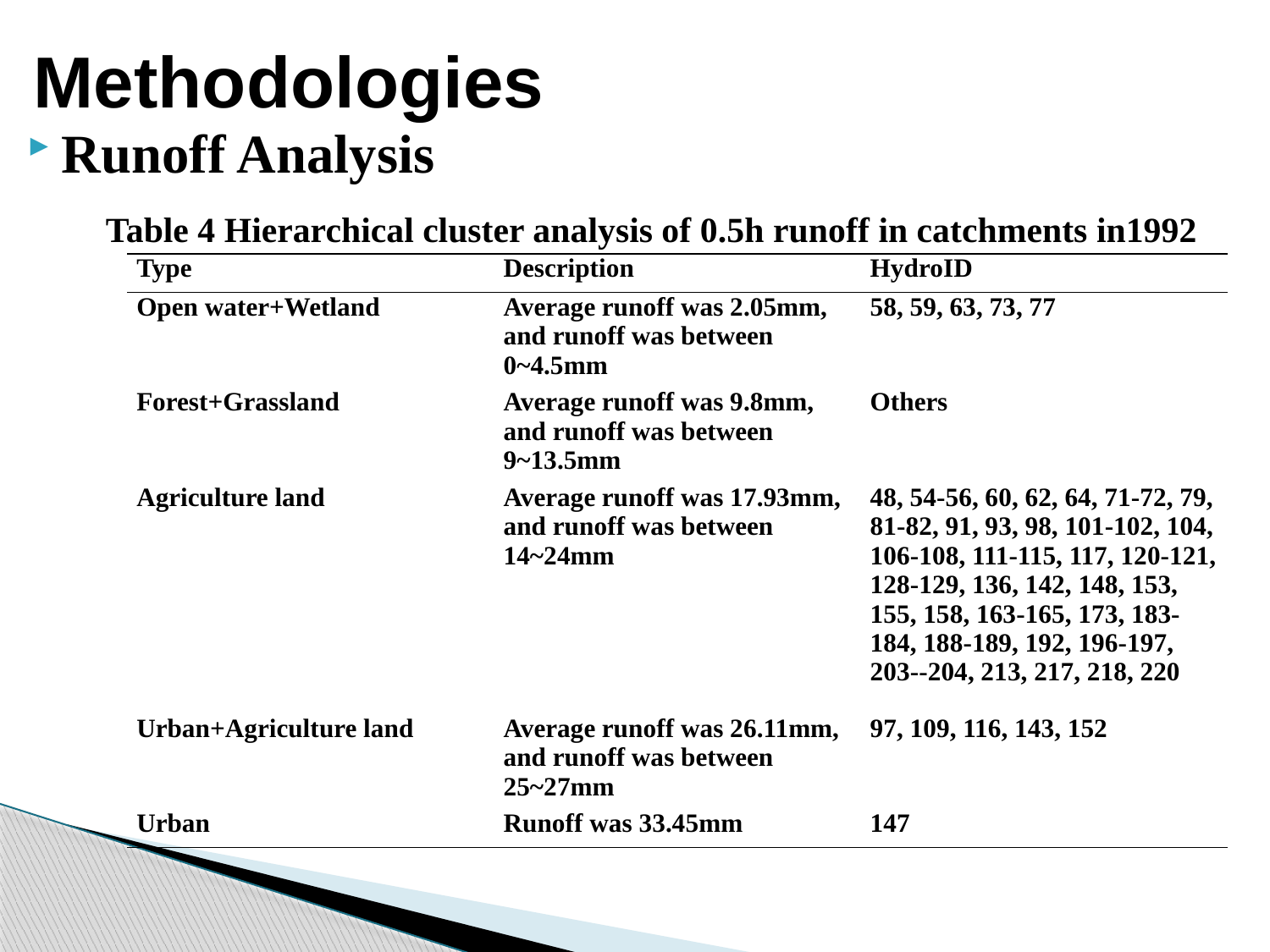

# Methodologies
Runoff Analysis

Table 4 Hierarchical cluster analysis of 0.5h runoff in catchments in1992
| Type | Description | HydroID |
| --- | --- | --- |
| Open water+Wetland | Average runoff was 2.05mm, and runoff was between 0~4.5mm | 58, 59, 63, 73, 77 |
| Forest+Grassland | Average runoff was 9.8mm, and runoff was between 9~13.5mm | Others |
| Agriculture land | Average runoff was 17.93mm, and runoff was between 14~24mm | 48, 54-56, 60, 62, 64, 71-72, 79, 81-82, 91, 93, 98, 101-102, 104, 106-108, 111-115, 117, 120-121, 128-129, 136, 142, 148, 153, 155, 158, 163-165, 173, 183-184, 188-189, 192, 196-197, 203--204, 213, 217, 218, 220 |
| Urban+Agriculture land | Average runoff was 26.11mm, and runoff was between 25~27mm | 97, 109, 116, 143, 152 |
| Urban | Runoff was 33.45mm | 147 |